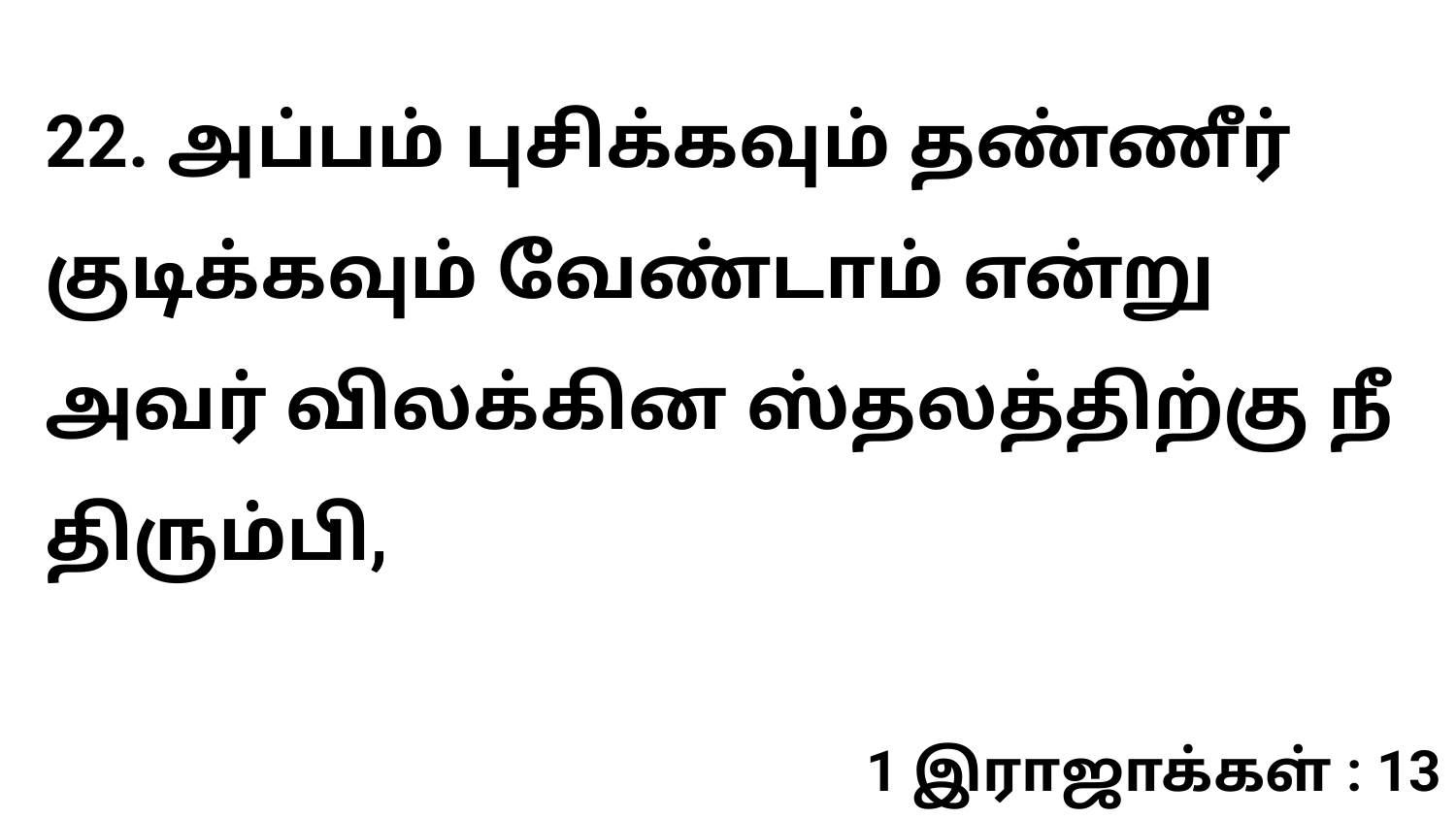

22. அப்பம் புசிக்கவும் தண்ணீர் குடிக்கவும் வேண்டாம் என்று அவர் விலக்கின ஸ்தலத்திற்கு நீ திரும்பி,
1 இராஜாக்கள் : 13